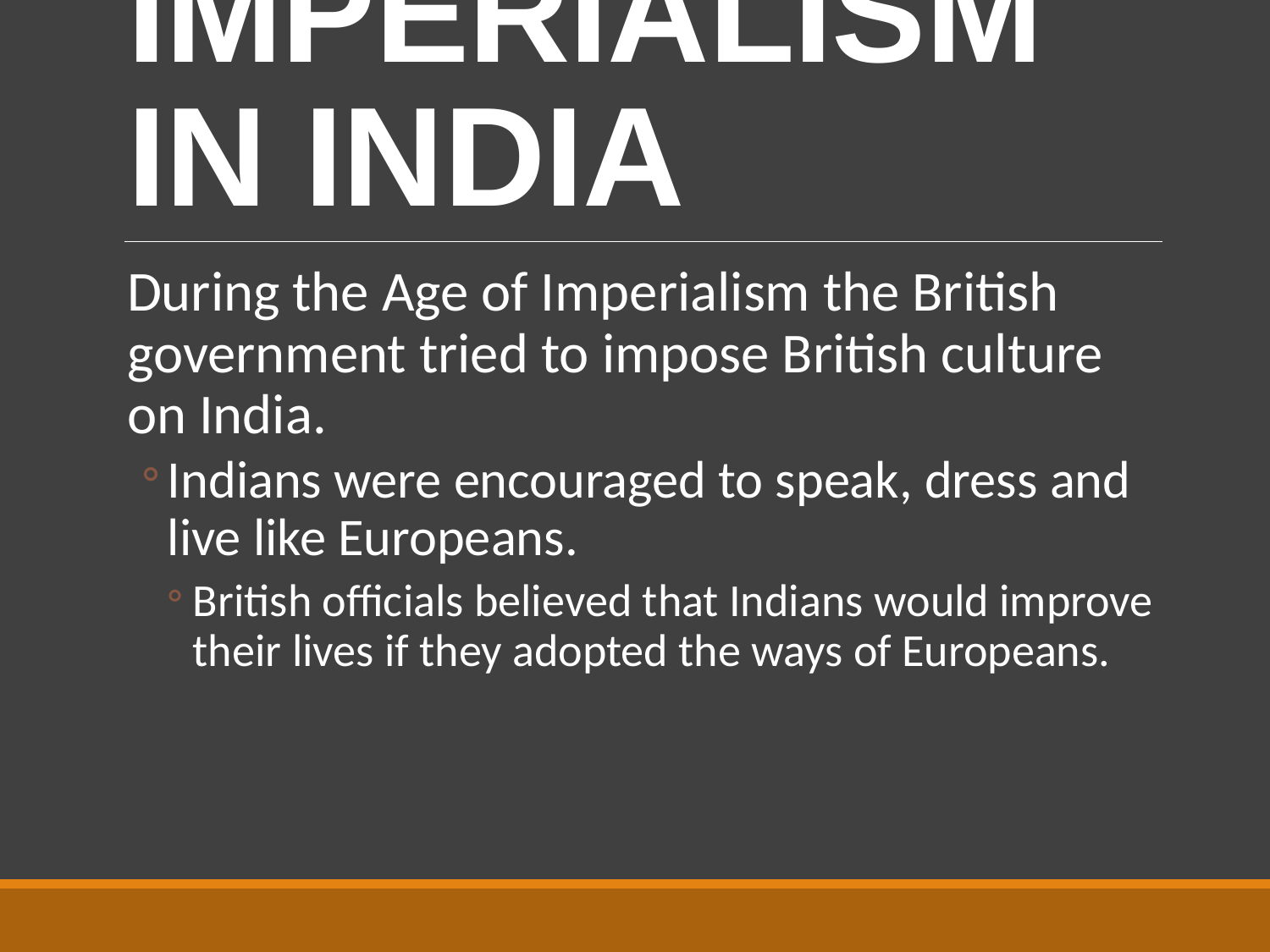

# IMPERIALISM IN INDIA
During the Age of Imperialism the British government tried to impose British culture on India.
Indians were encouraged to speak, dress and live like Europeans.
British officials believed that Indians would improve their lives if they adopted the ways of Europeans.